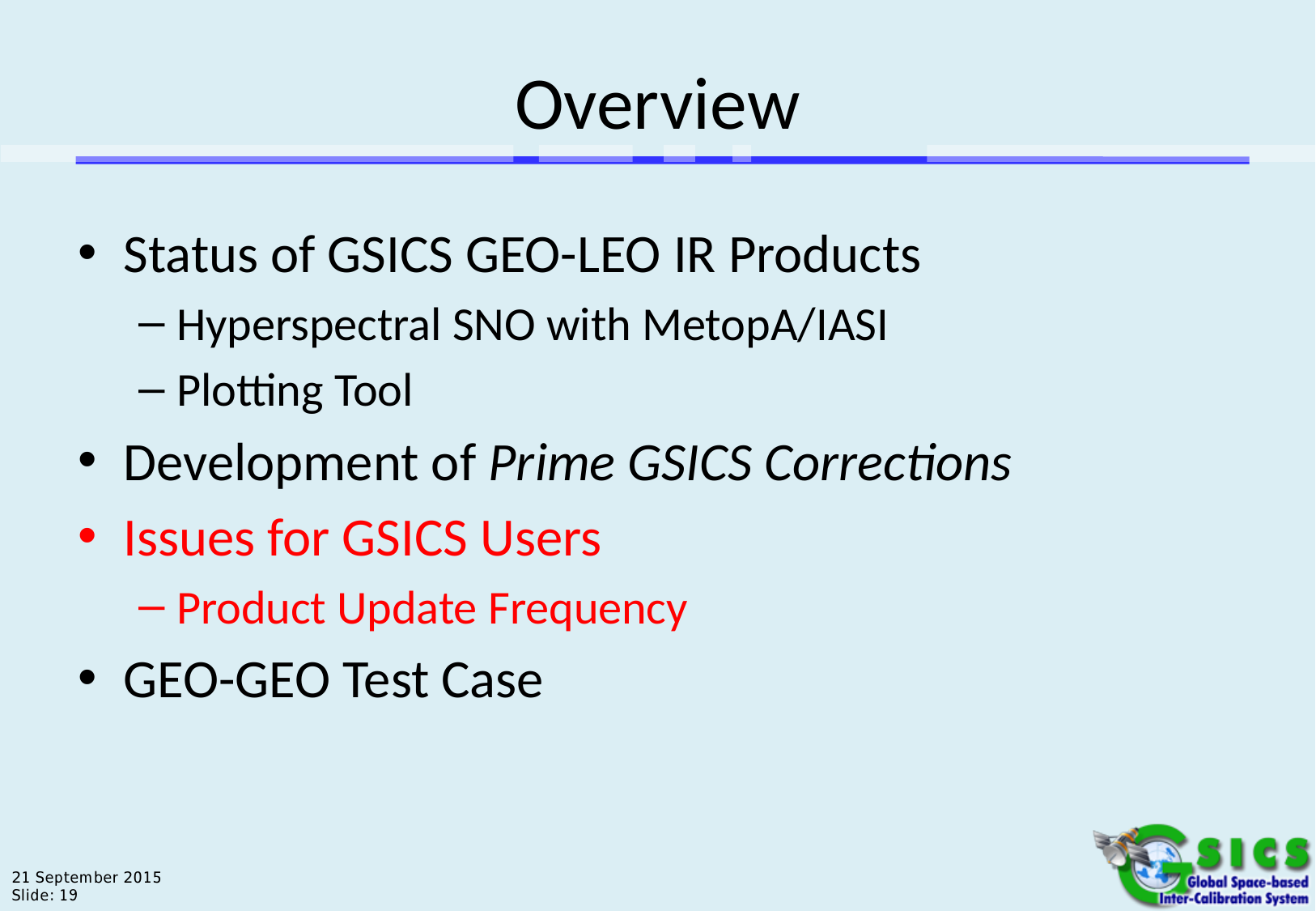

# Overview
Status of GSICS GEO-LEO IR Products
Hyperspectral SNO with MetopA/IASI
Plotting Tool
Development of Prime GSICS Corrections
Issues for GSICS Users
Product Update Frequency
GEO-GEO Test Case